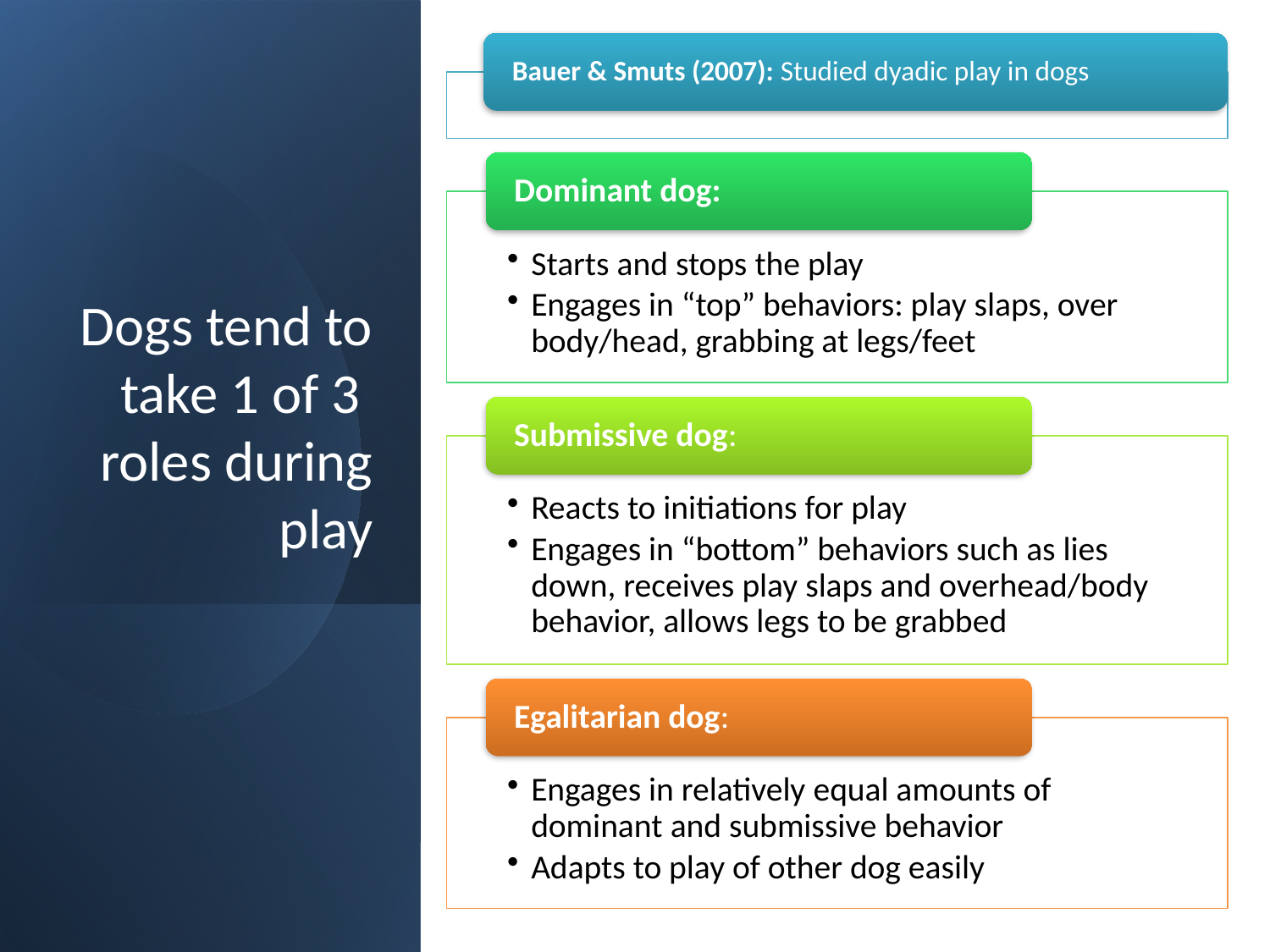

Bauer & Smuts (2007): Studied dyadic play in dogs
Starts and stops the play
Engages in “top” behaviors: play slaps, over body/head, grabbing at legs/feet
Dominant dog:
Reacts to initiations for play
Engages in “bottom” behaviors such as lies down, receives play slaps and overhead/body behavior, allows legs to be grabbed
Submissive dog:
Engages in relatively equal amounts of dominant and submissive behavior
Adapts to play of other dog easily
Egalitarian dog:

# Dogs tend to take 1 of 3 roles during play